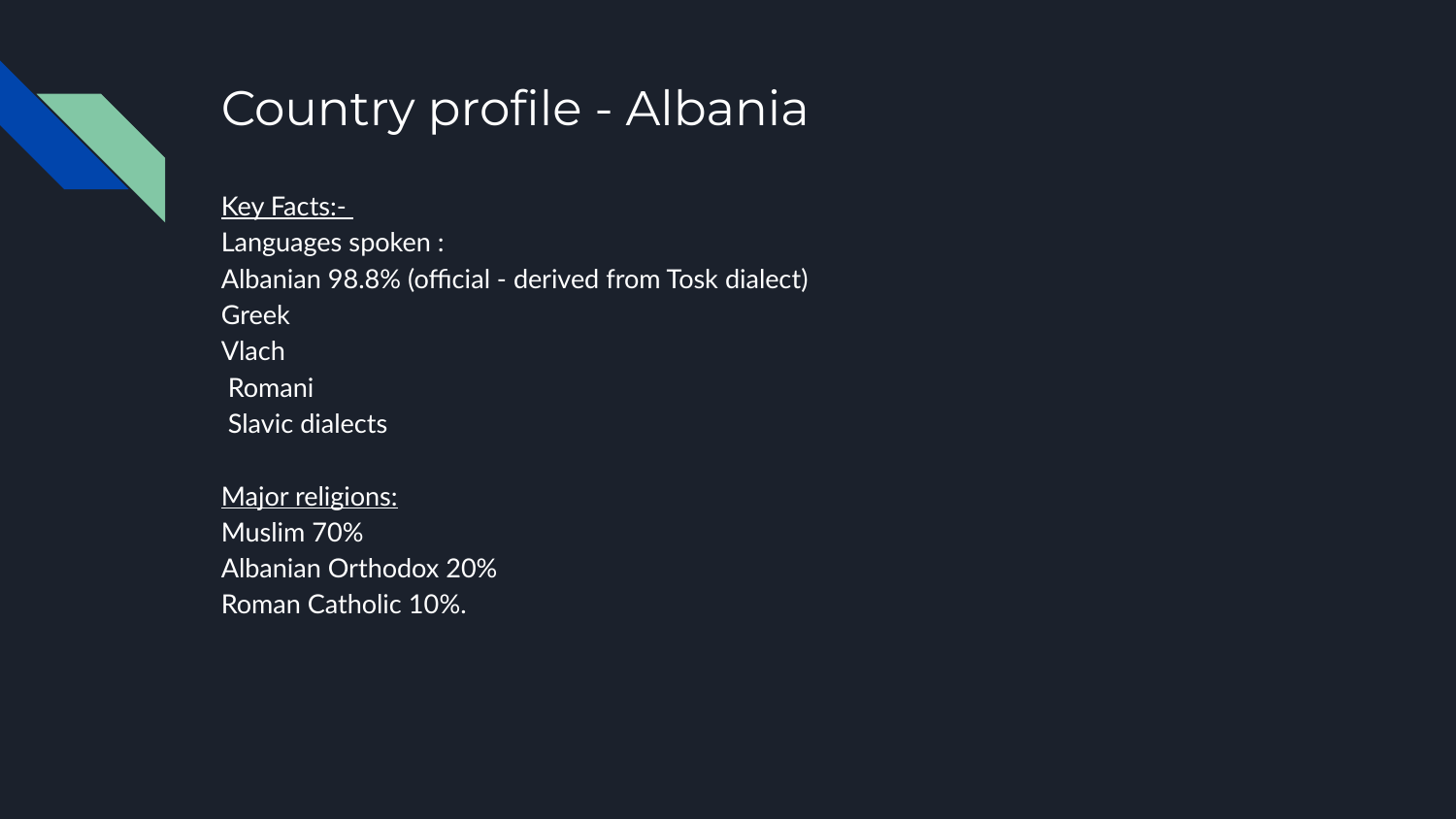

# Country profile - Albania
Key Facts:-
Languages spoken :
Albanian 98.8% (official - derived from Tosk dialect)
Greek
Vlach
 Romani
 Slavic dialects
Major religions:
Muslim 70%
Albanian Orthodox 20%
Roman Catholic 10%.